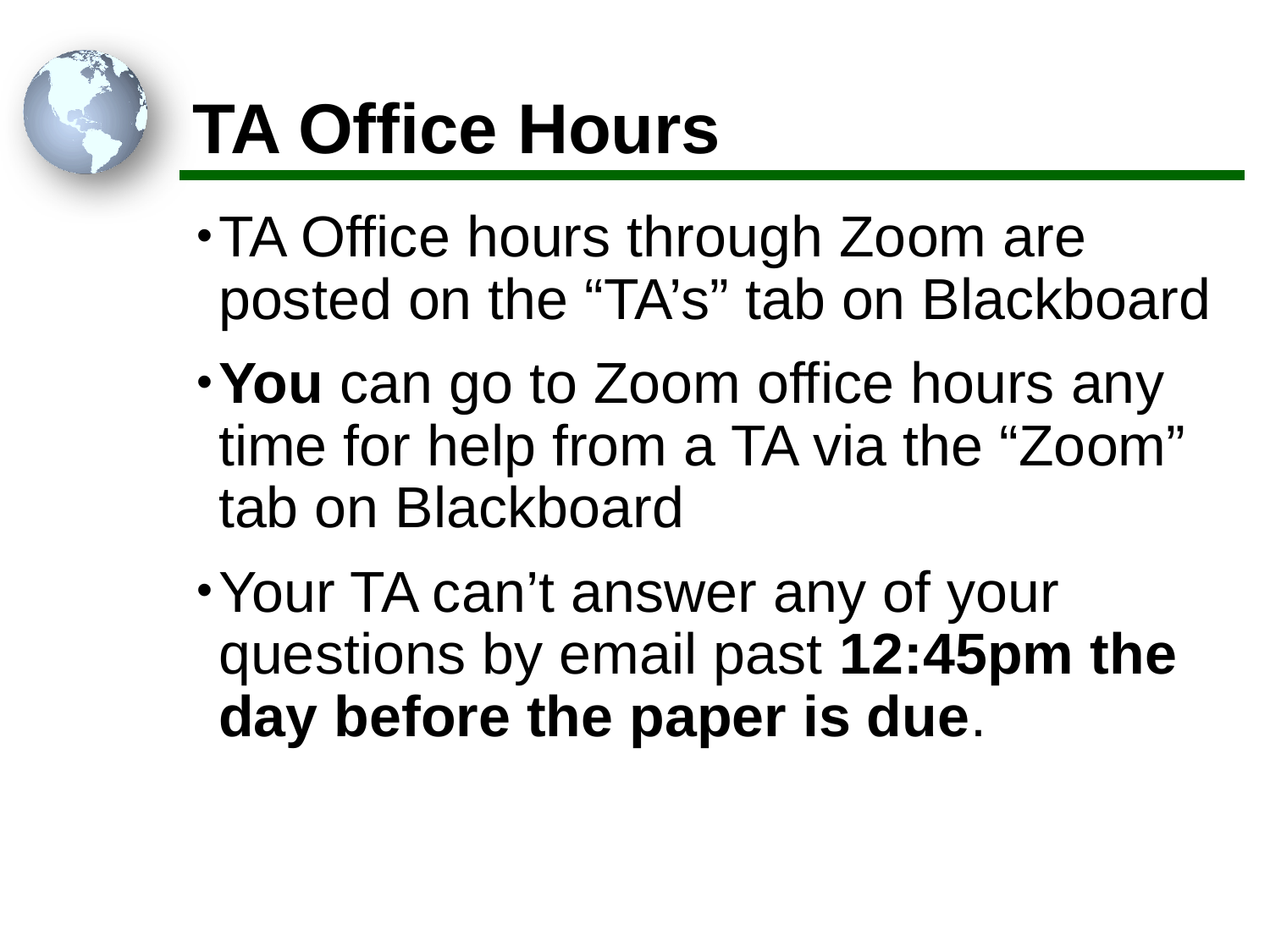

# TA Office Hours
TA Office hours through Zoom are posted on the “TA’s” tab on Blackboard
You can go to Zoom office hours any time for help from a TA via the “Zoom” tab on Blackboard
Your TA can’t answer any of your questions by email past 12:45pm the day before the paper is due.